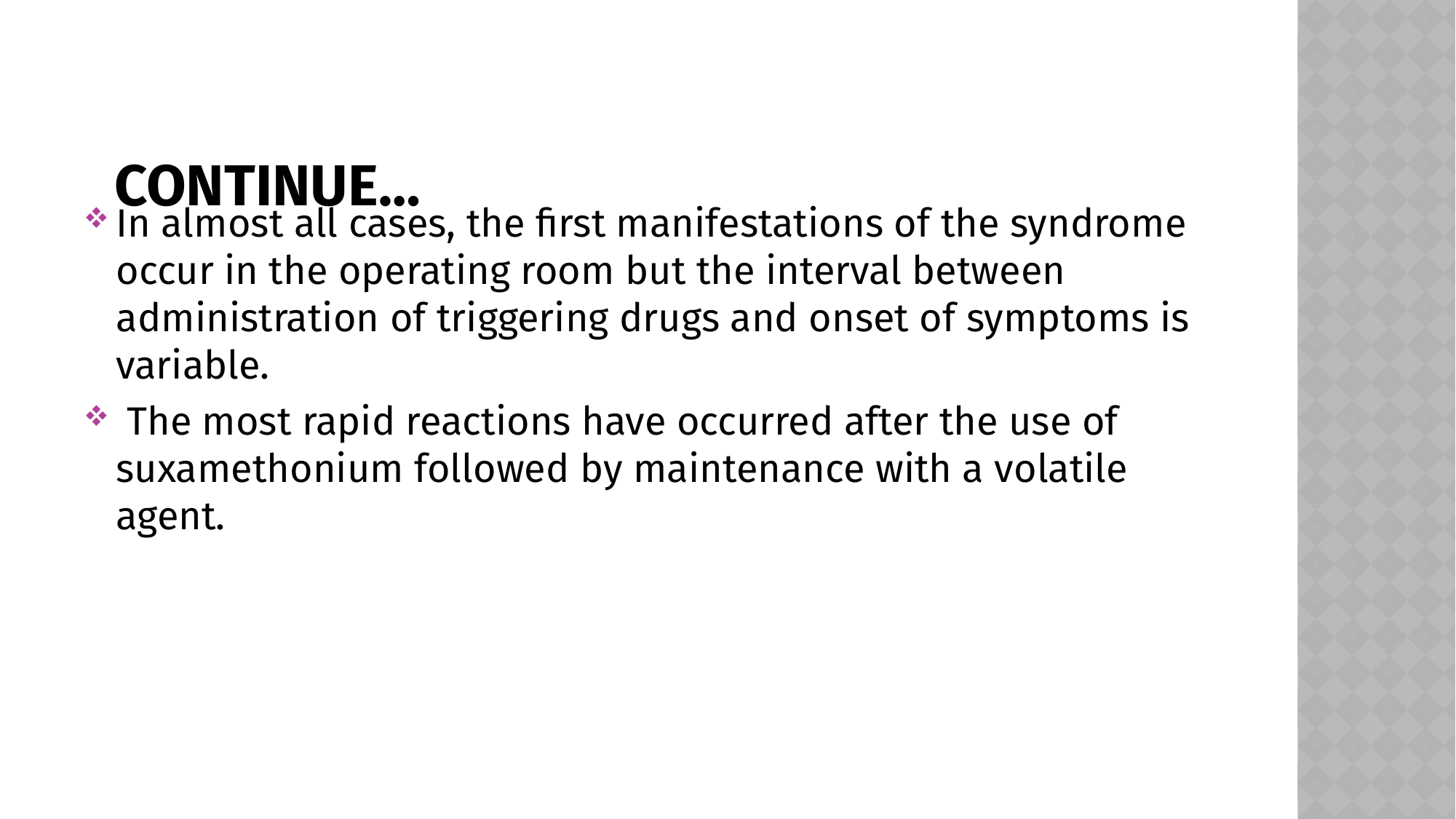

# CONTINUE…
In almost all cases, the first manifestations of the syndrome occur in the operating room but the interval between administration of triggering drugs and onset of symptoms is variable.
 The most rapid reactions have occurred after the use of suxamethonium followed by maintenance with a volatile agent.